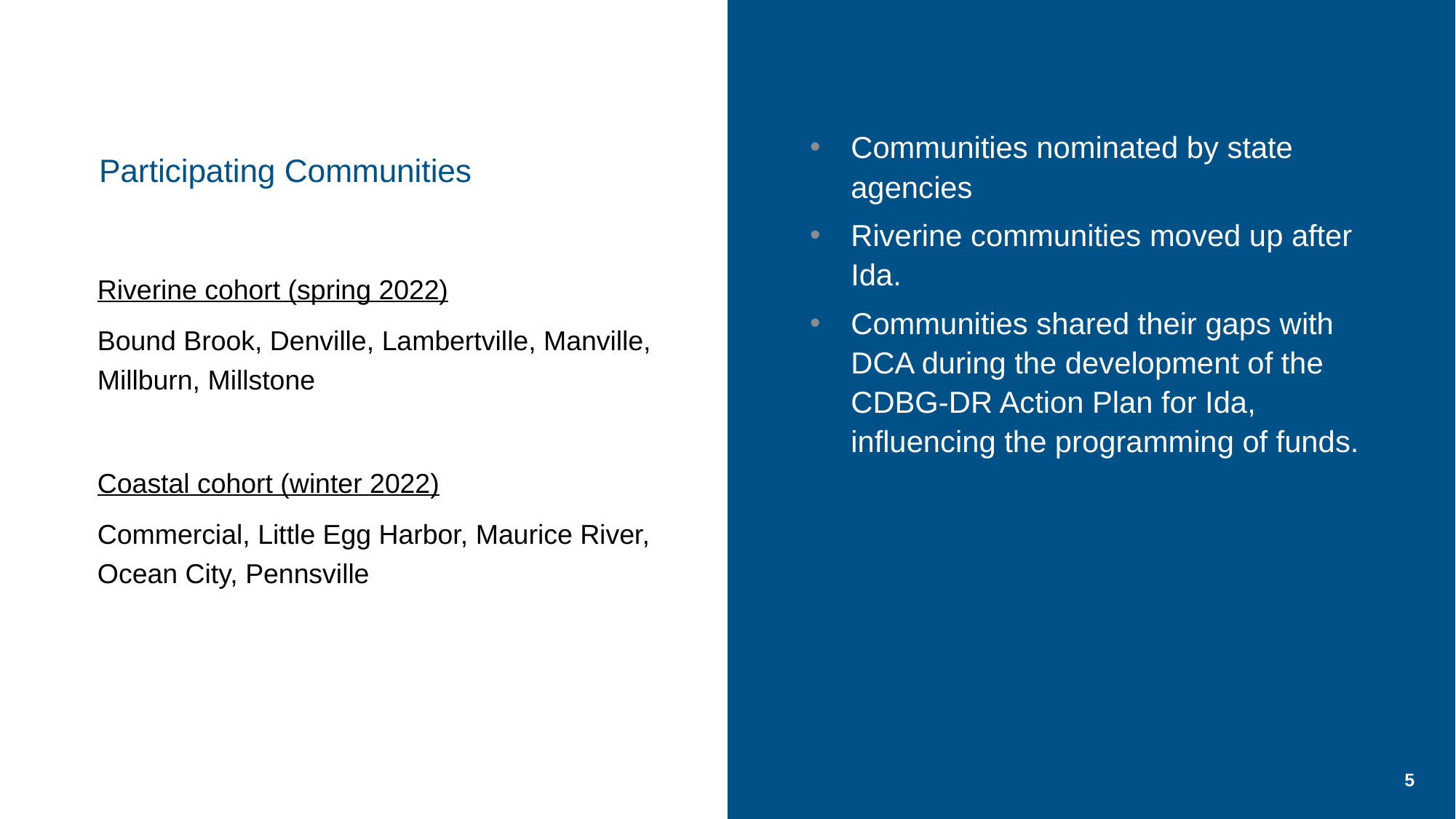

Communities nominated by state agencies
Riverine communities moved up after Ida.
Communities shared their gaps with DCA during the development of the CDBG-DR Action Plan for Ida, influencing the programming of funds.

# Participating Communities
Riverine cohort (spring 2022)
Bound Brook, Denville, Lambertville, Manville, Millburn, Millstone

Coastal cohort (winter 2022)
Commercial, Little Egg Harbor, Maurice River, Ocean City, Pennsville

5